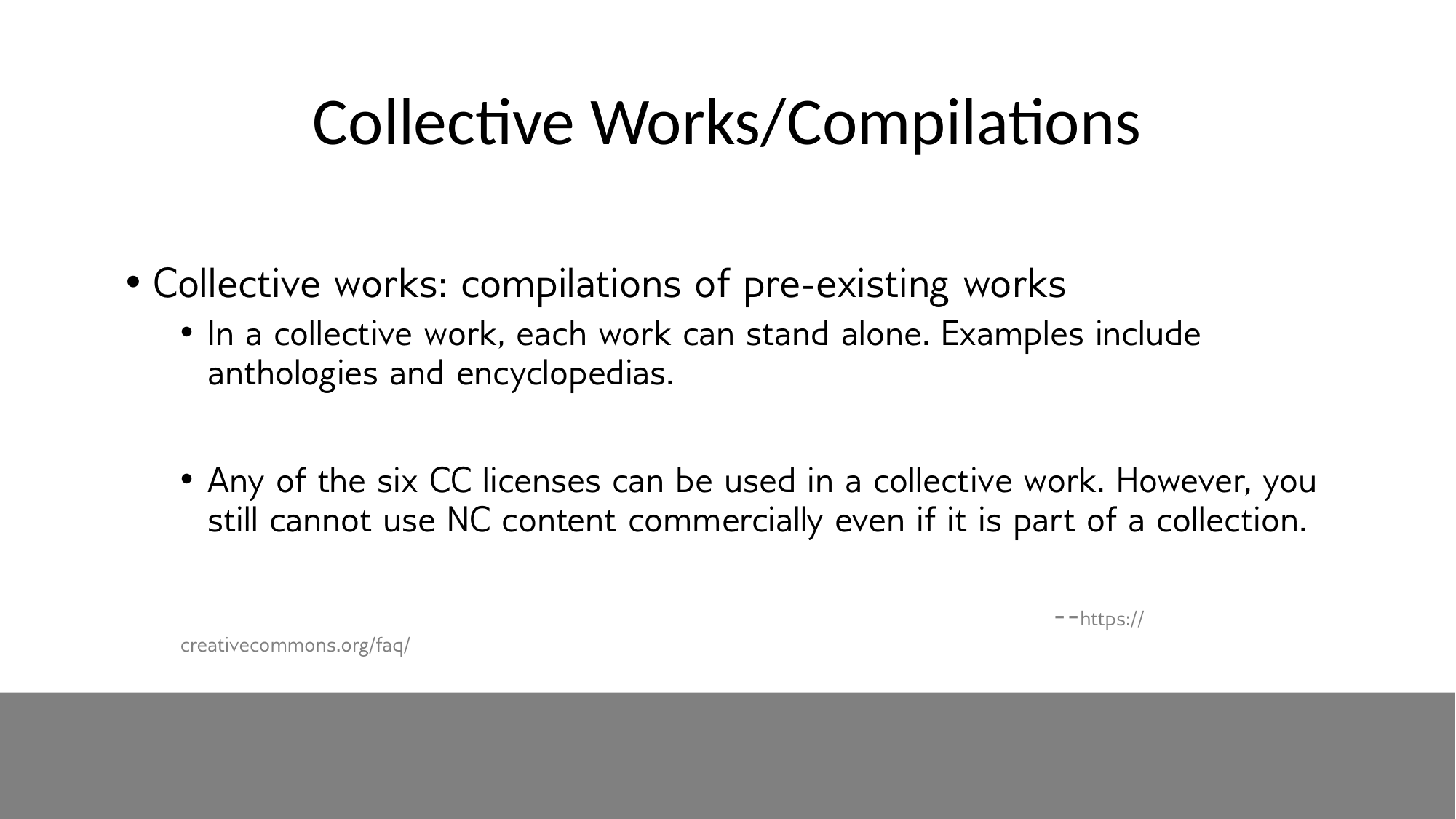

# Collective Works/Compilations
Collective works: compilations of pre-existing works
In a collective work, each work can stand alone. Examples include anthologies and encyclopedias.

Any of the six CC licenses can be used in a collective work. However, you still cannot use NC content commercially even if it is part of a collection.

								--https://creativecommons.org/faq/